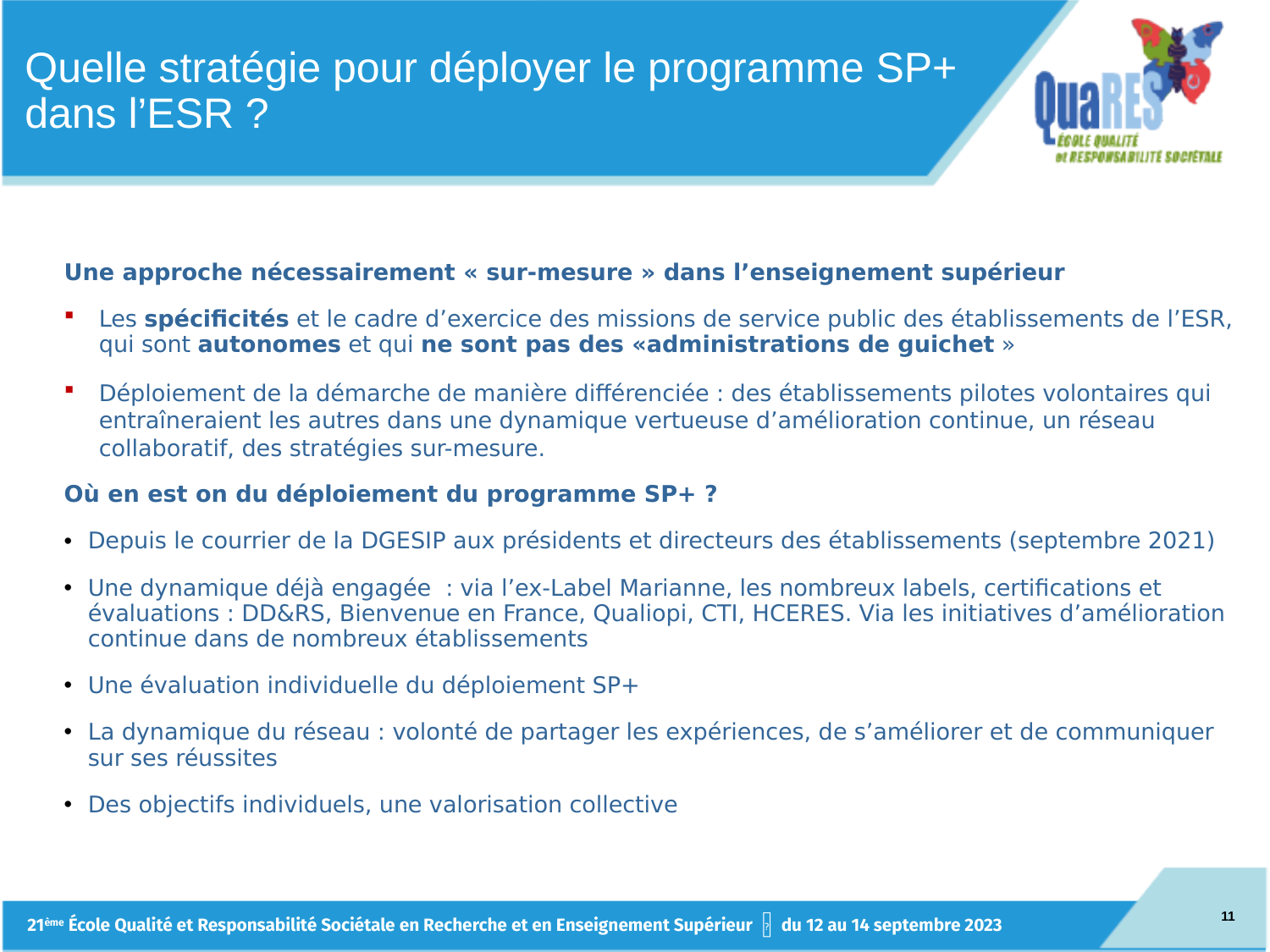

Quelle stratégie pour déployer le programme SP+ dans l’ESR ?
Une approche nécessairement « sur-mesure » dans l’enseignement supérieur
Les spécificités et le cadre d’exercice des missions de service public des établissements de l’ESR, qui sont autonomes et qui ne sont pas des «administrations de guichet »
Déploiement de la démarche de manière différenciée : des établissements pilotes volontaires qui entraîneraient les autres dans une dynamique vertueuse d’amélioration continue, un réseau collaboratif, des stratégies sur-mesure.
Où en est on du déploiement du programme SP+ ?
Depuis le courrier de la DGESIP aux présidents et directeurs des établissements (septembre 2021)
Une dynamique déjà engagée  : via l’ex-Label Marianne, les nombreux labels, certifications et évaluations : DD&RS, Bienvenue en France, Qualiopi, CTI, HCERES. Via les initiatives d’amélioration continue dans de nombreux établissements
Une évaluation individuelle du déploiement SP+
La dynamique du réseau : volonté de partager les expériences, de s’améliorer et de communiquer sur ses réussites
Des objectifs individuels, une valorisation collective

11